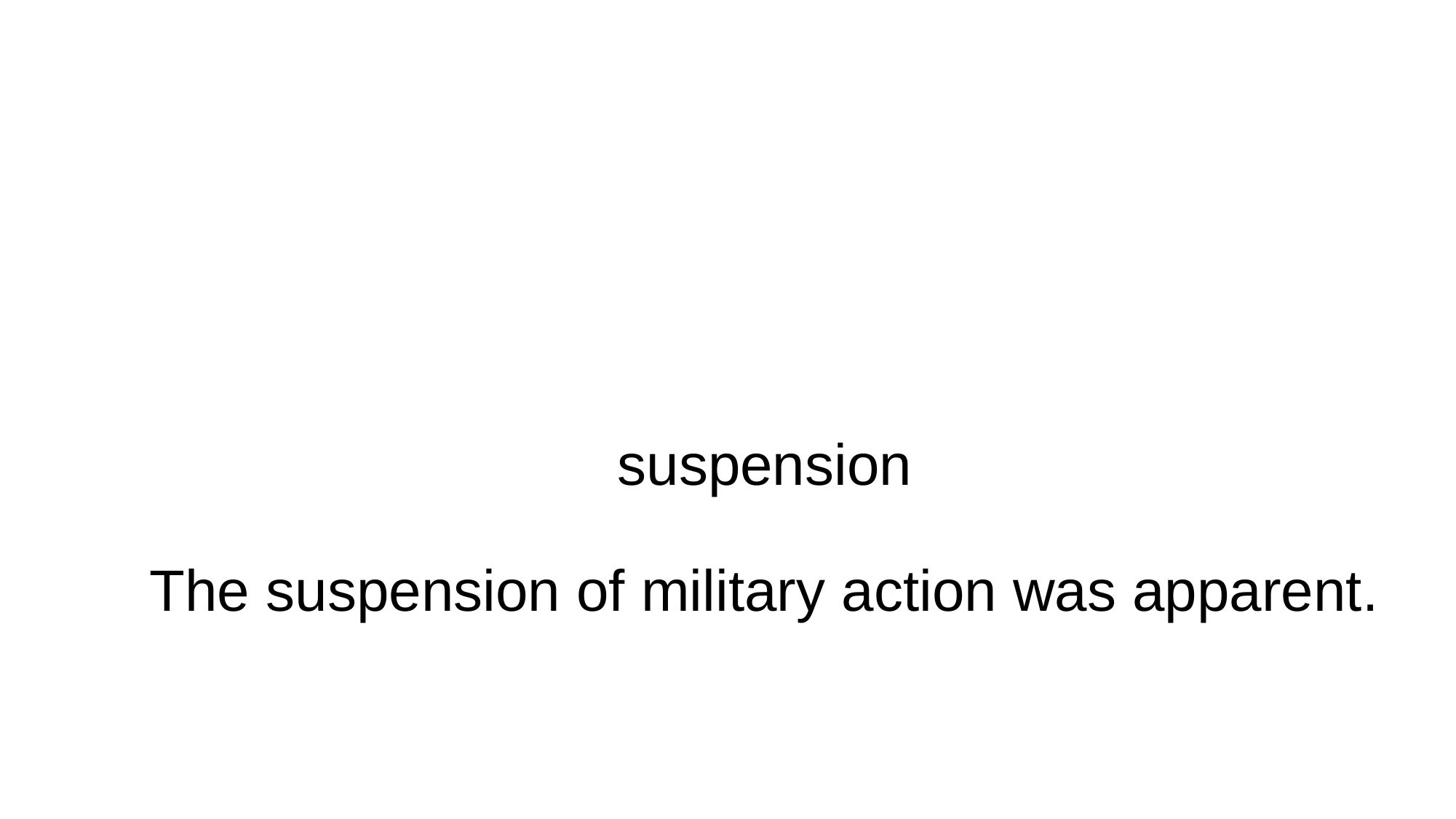

# suspension The suspension of military action was apparent.